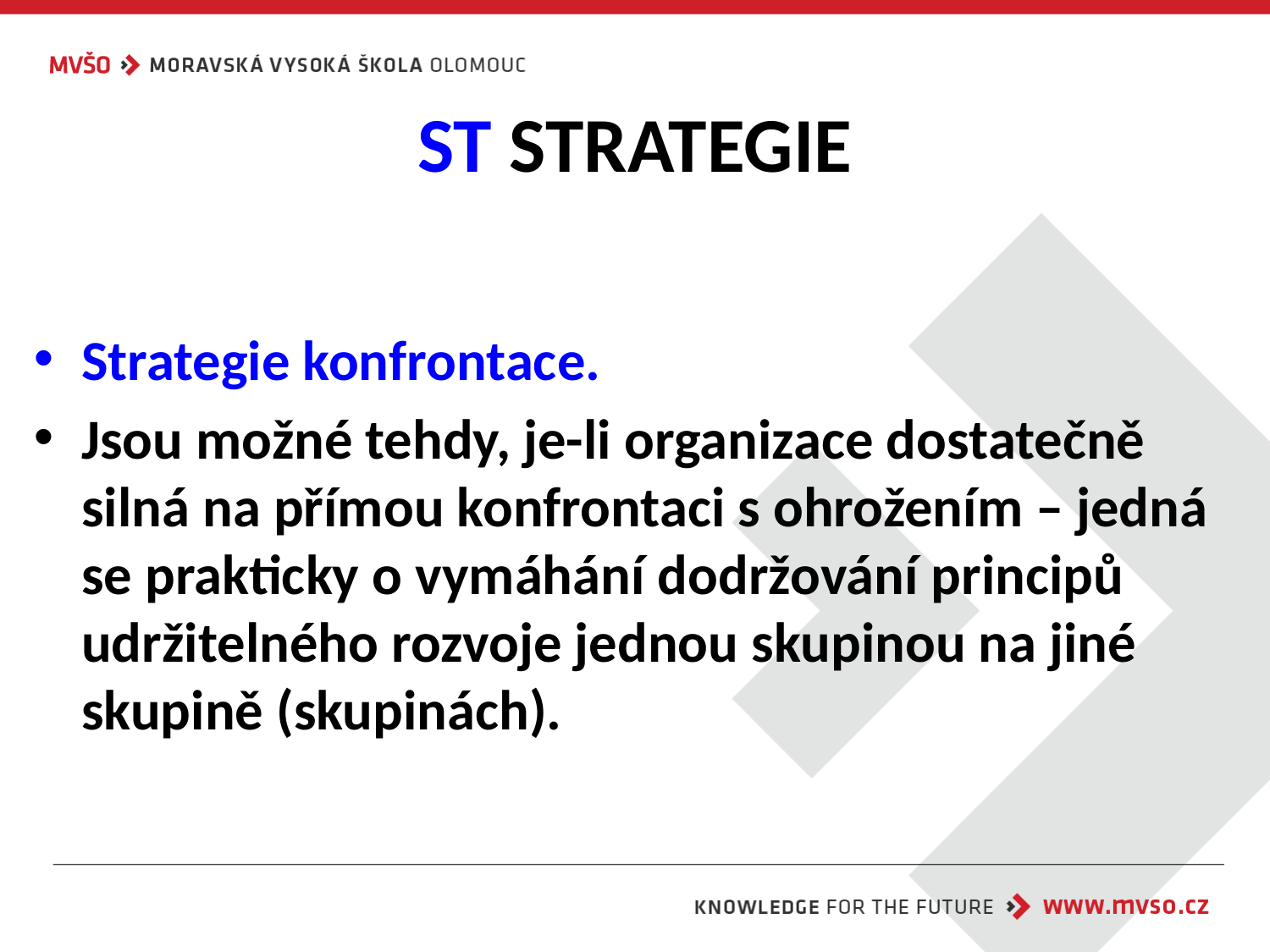

# ST STRATEGIE
Strategie konfrontace.
Jsou možné tehdy, je-li organizace dostatečně silná na přímou konfrontaci s ohrožením – jedná se prakticky o vymáhání dodržování principů udržitelného rozvoje jednou skupinou na jiné skupině (skupinách).